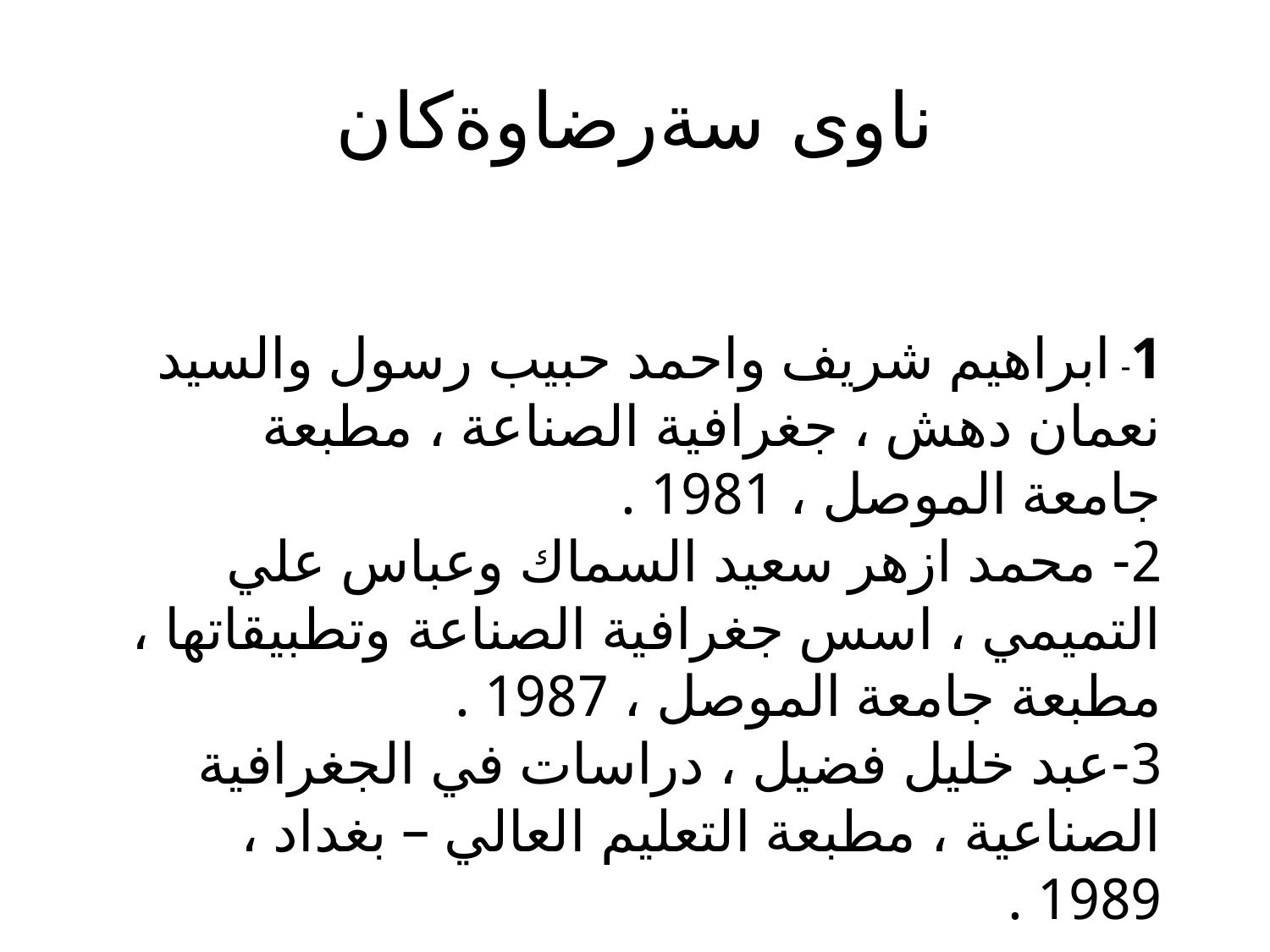

# ناوى سةرضاوةكان
1- ابراهيم شريف واحمد حبيب رسول والسيد نعمان دهش ، جغرافية الصناعة ، مطبعة جامعة الموصل ، 1981 .
2- محمد ازهر سعيد السماك وعباس علي التميمي ، اسس جغرافية الصناعة وتطبيقاتها ، مطبعة جامعة الموصل ، 1987 .
3-عبد خليل فضيل ، دراسات في الجغرافية الصناعية ، مطبعة التعليم العالي – بغداد ، 1989 .